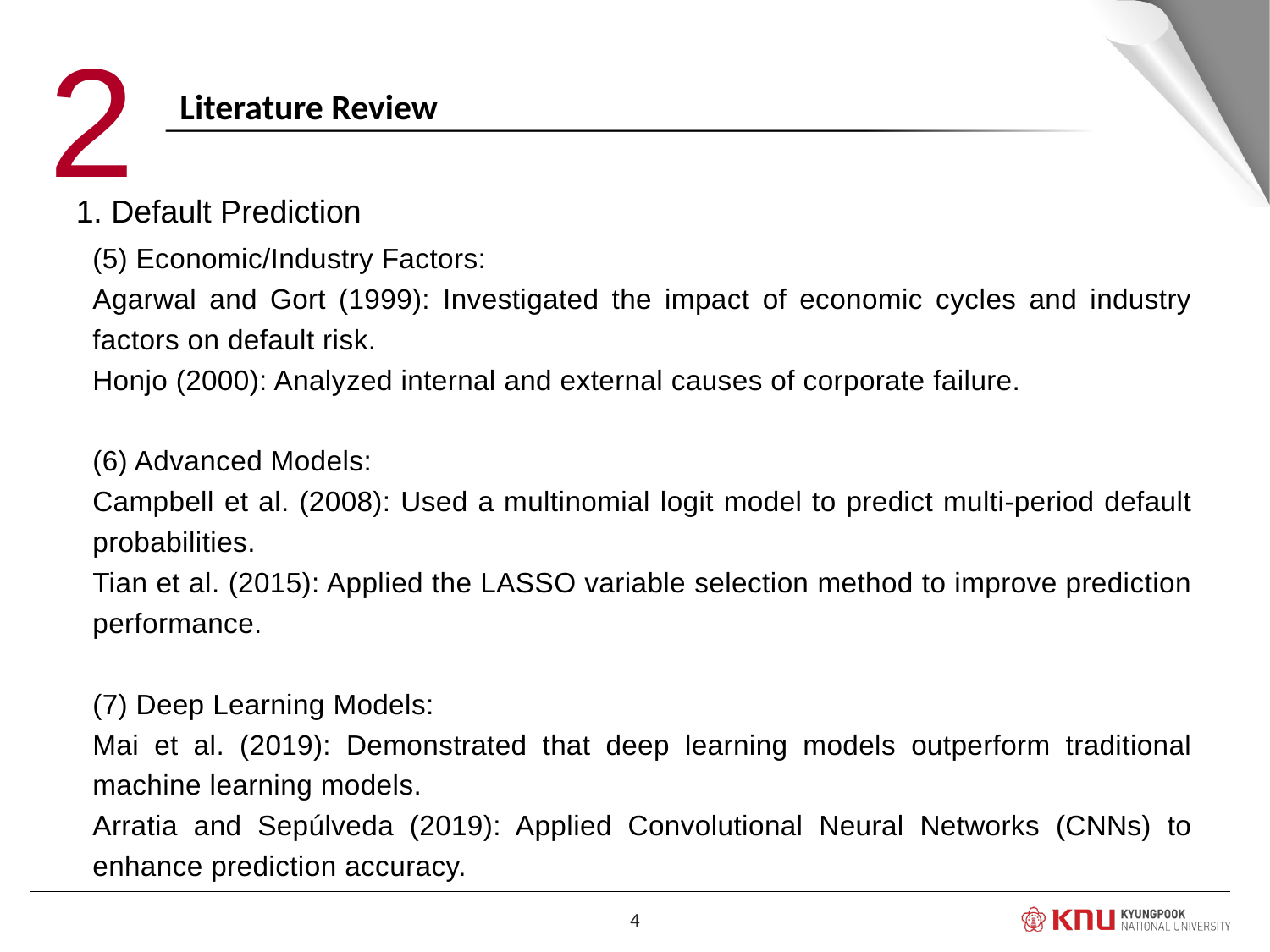

2
Literature Review
1. Default Prediction

(5) Economic/Industry Factors:
Agarwal and Gort (1999): Investigated the impact of economic cycles and industry factors on default risk.
Honjo (2000): Analyzed internal and external causes of corporate failure.

(6) Advanced Models:
Campbell et al. (2008): Used a multinomial logit model to predict multi-period default probabilities.
Tian et al. (2015): Applied the LASSO variable selection method to improve prediction performance.

(7) Deep Learning Models:
Mai et al. (2019): Demonstrated that deep learning models outperform traditional machine learning models.
Arratia and Sepúlveda (2019): Applied Convolutional Neural Networks (CNNs) to enhance prediction accuracy.
Characteristics
4